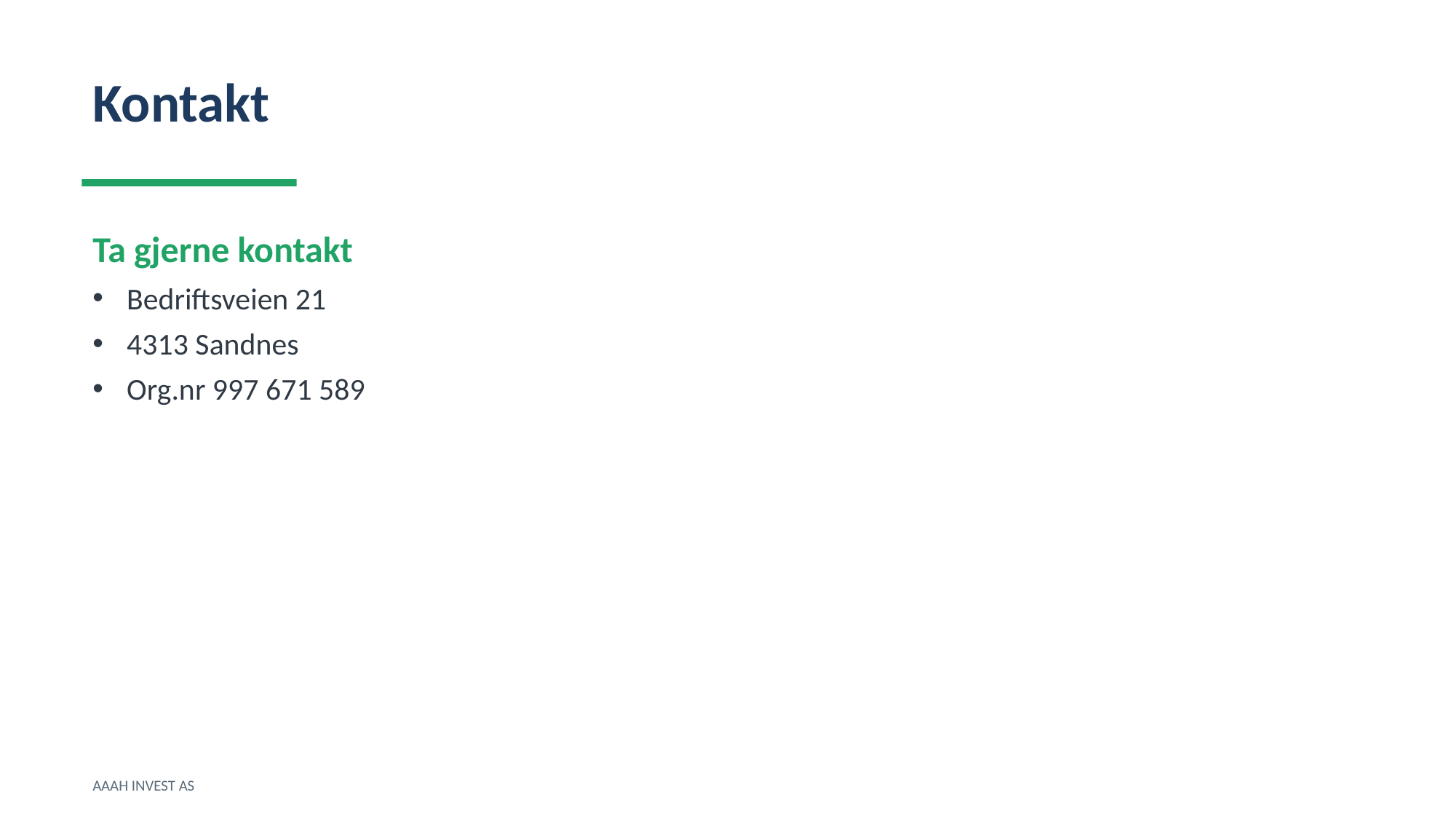

Kontakt

Ta gjerne kontakt
Bedriftsveien 21
4313 Sandnes
Org.nr 997 671 589
AAAH INVEST AS